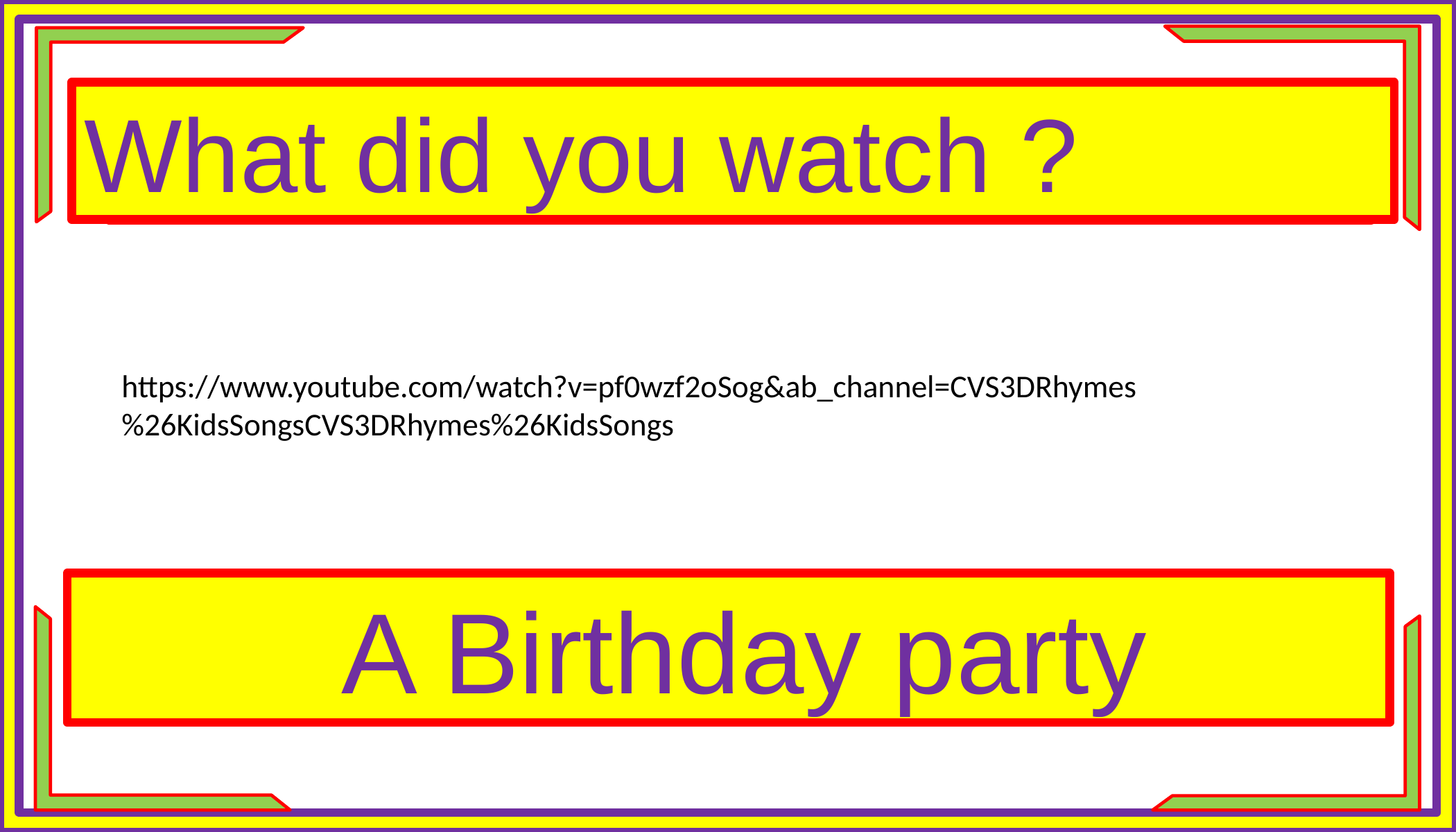

What did you watch ?
Let`s watch a video
https://www.youtube.com/watch?v=pf0wzf2oSog&ab_channel=CVS3DRhymes%26KidsSongsCVS3DRhymes%26KidsSongs
 A Birthday party